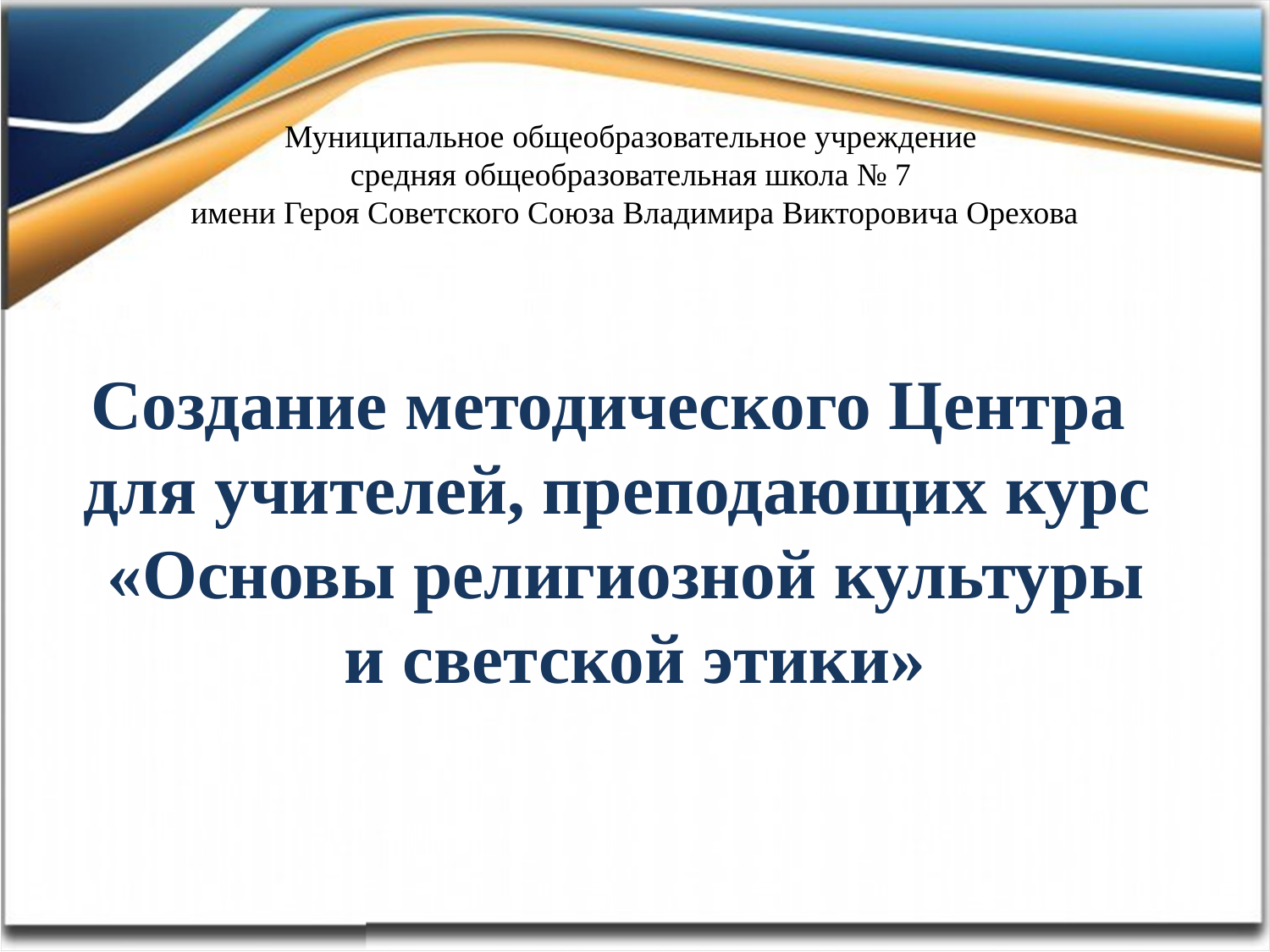

Муниципальное общеобразовательное учреждение
средняя общеобразовательная школа № 7
имени Героя Советского Союза Владимира Викторовича Орехова
Создание методического Центра
для учителей, преподающих курс
«Основы религиозной культуры
и светской этики»